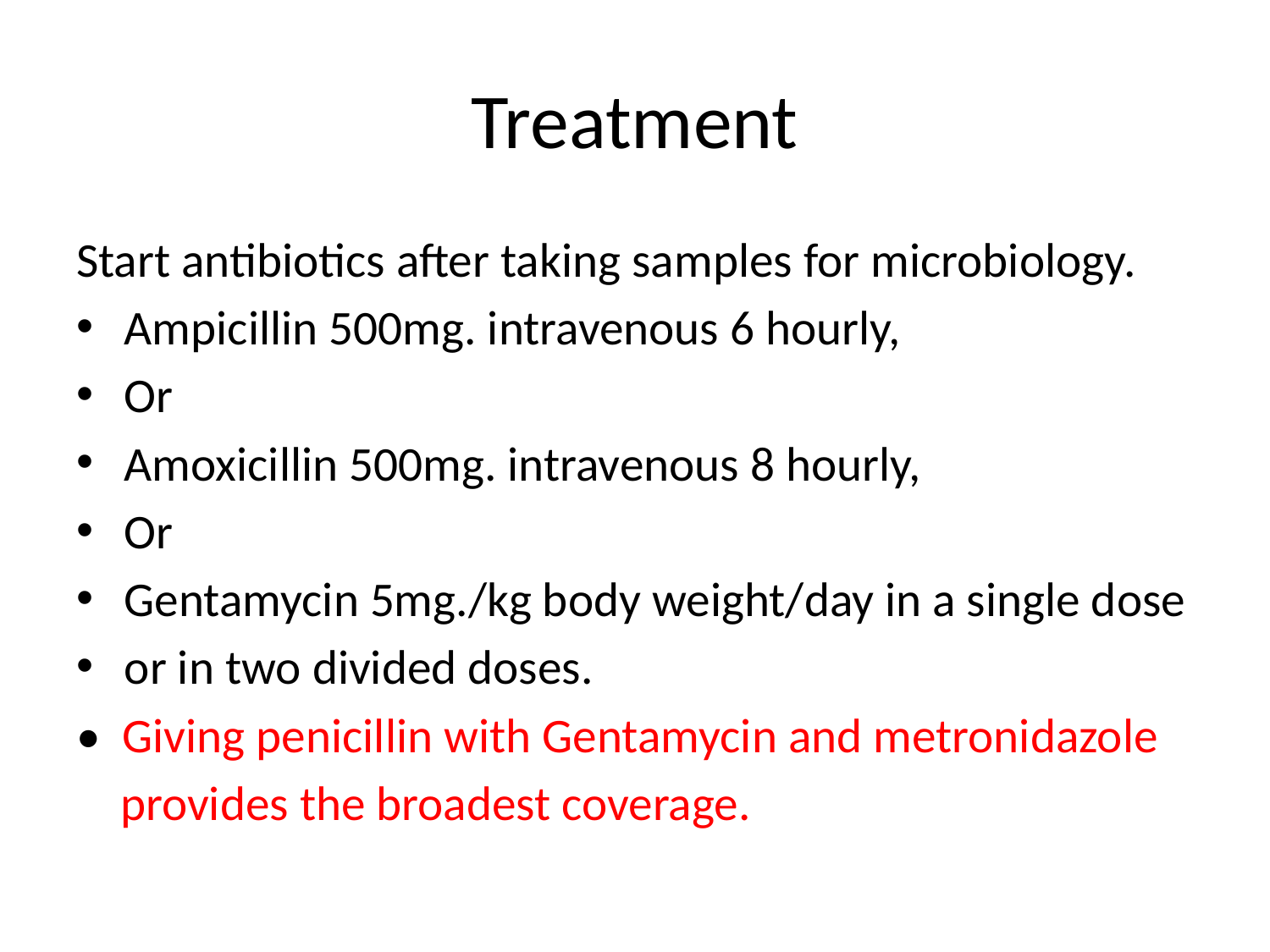

# Treatment
Start antibiotics after taking samples for microbiology.
Ampicillin 500mg. intravenous 6 hourly,
Or
Amoxicillin 500mg. intravenous 8 hourly,
Or
Gentamycin 5mg./kg body weight/day in a single dose
or in two divided doses.
•  Giving penicillin with Gentamycin and metronidazole
    provides the broadest coverage.